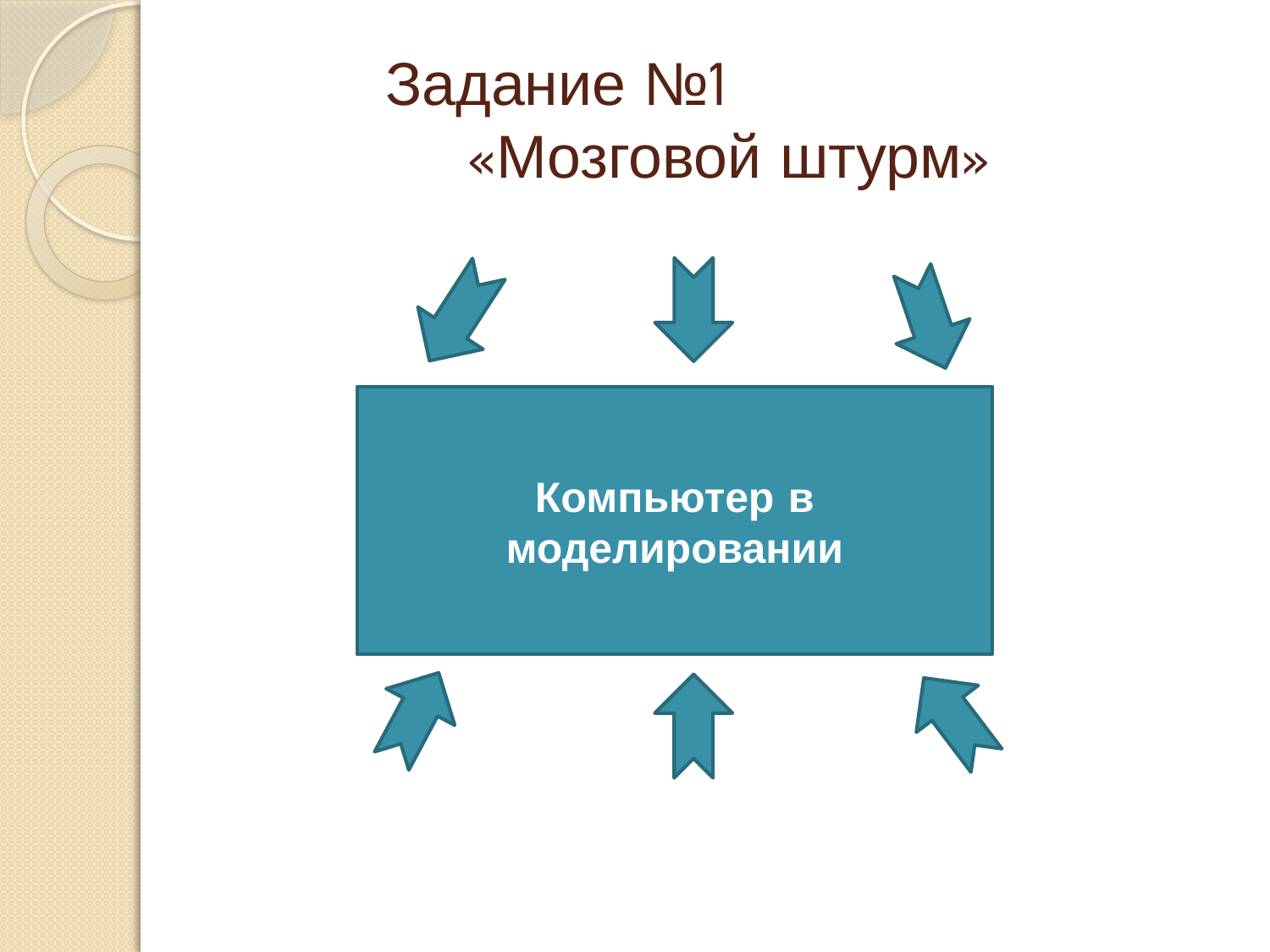

# Задание №1 «Мозговой штурм»

Компьютер в моделировании